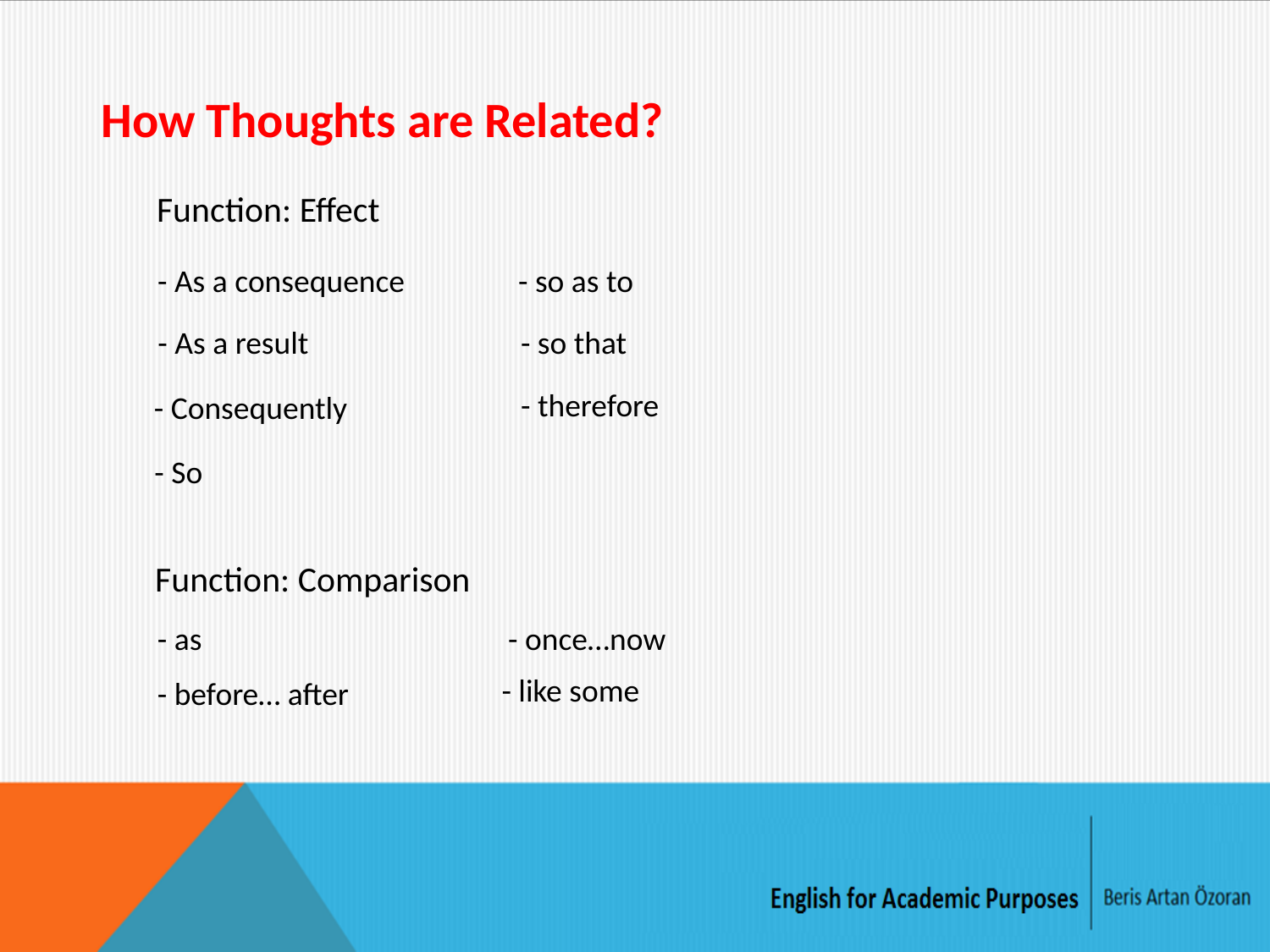

How Thoughts are Related?
Function: Effect
- so as to
- As a consequence
- As a result
- so that
- therefore
- Consequently
- So
Function: Comparison
- as
- once…now
- like some
- before… after